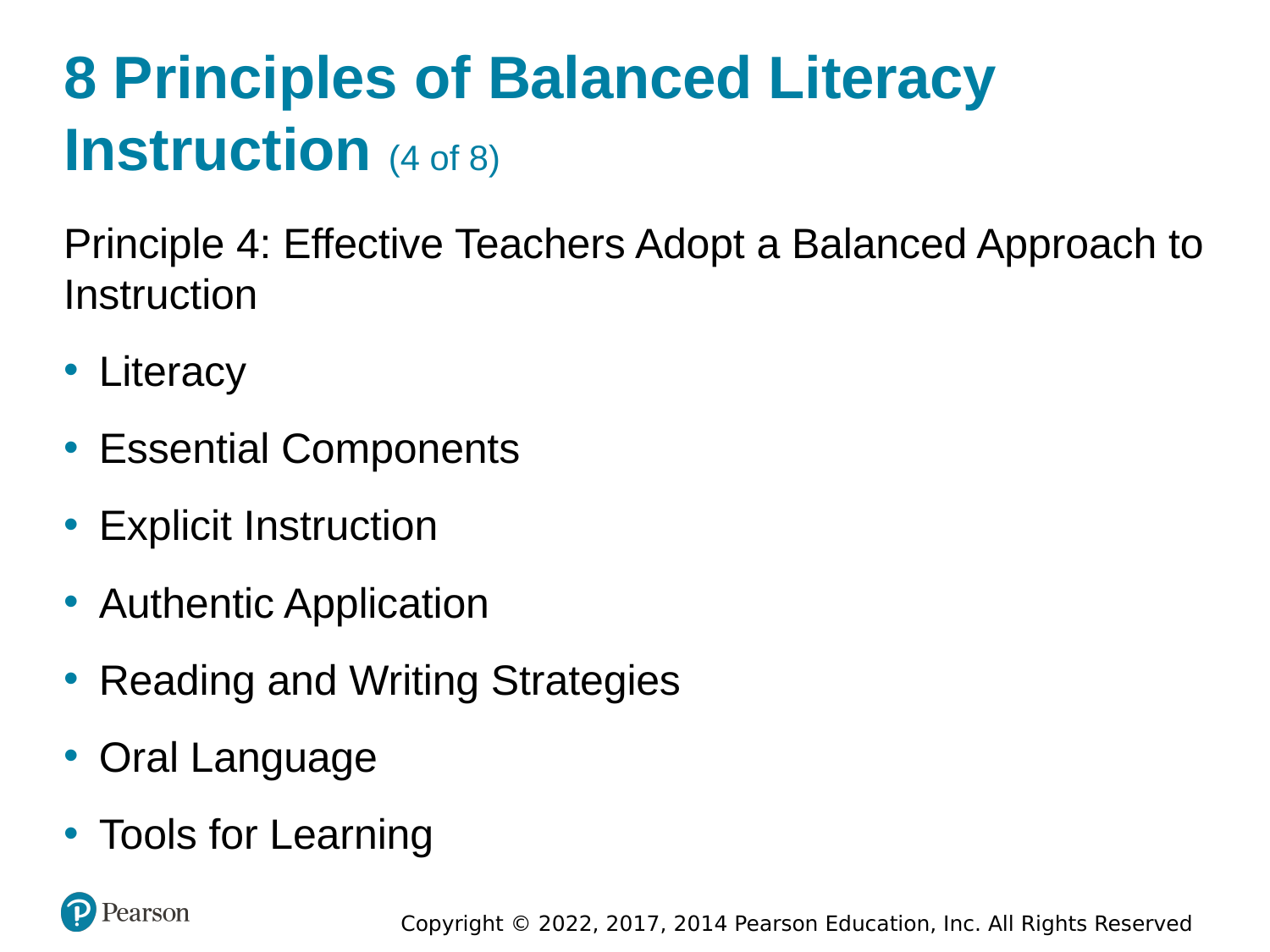

# 8 Principles of Balanced Literacy Instruction (4 of 8)
Principle 4: Effective Teachers Adopt a Balanced Approach to Instruction
Literacy
Essential Components
Explicit Instruction
Authentic Application
Reading and Writing Strategies
Oral Language
Tools for Learning